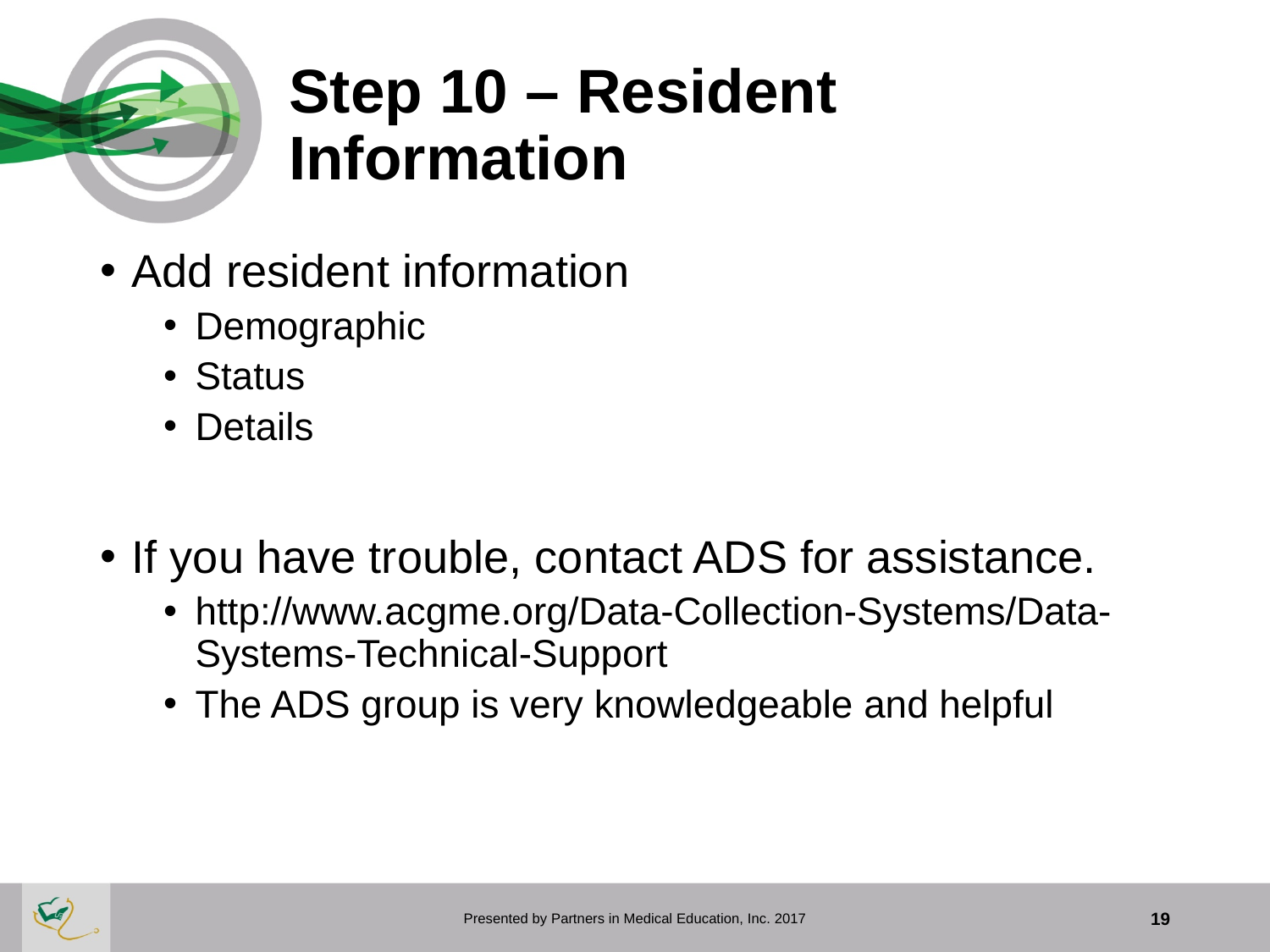

# Step 10 – Resident Information
Add resident information
Demographic
Status
Details

If you have trouble, contact ADS for assistance.
http://www.acgme.org/Data-Collection-Systems/Data-Systems-Technical-Support
The ADS group is very knowledgeable and helpful
Presented by Partners in Medical Education, Inc. 2017
19